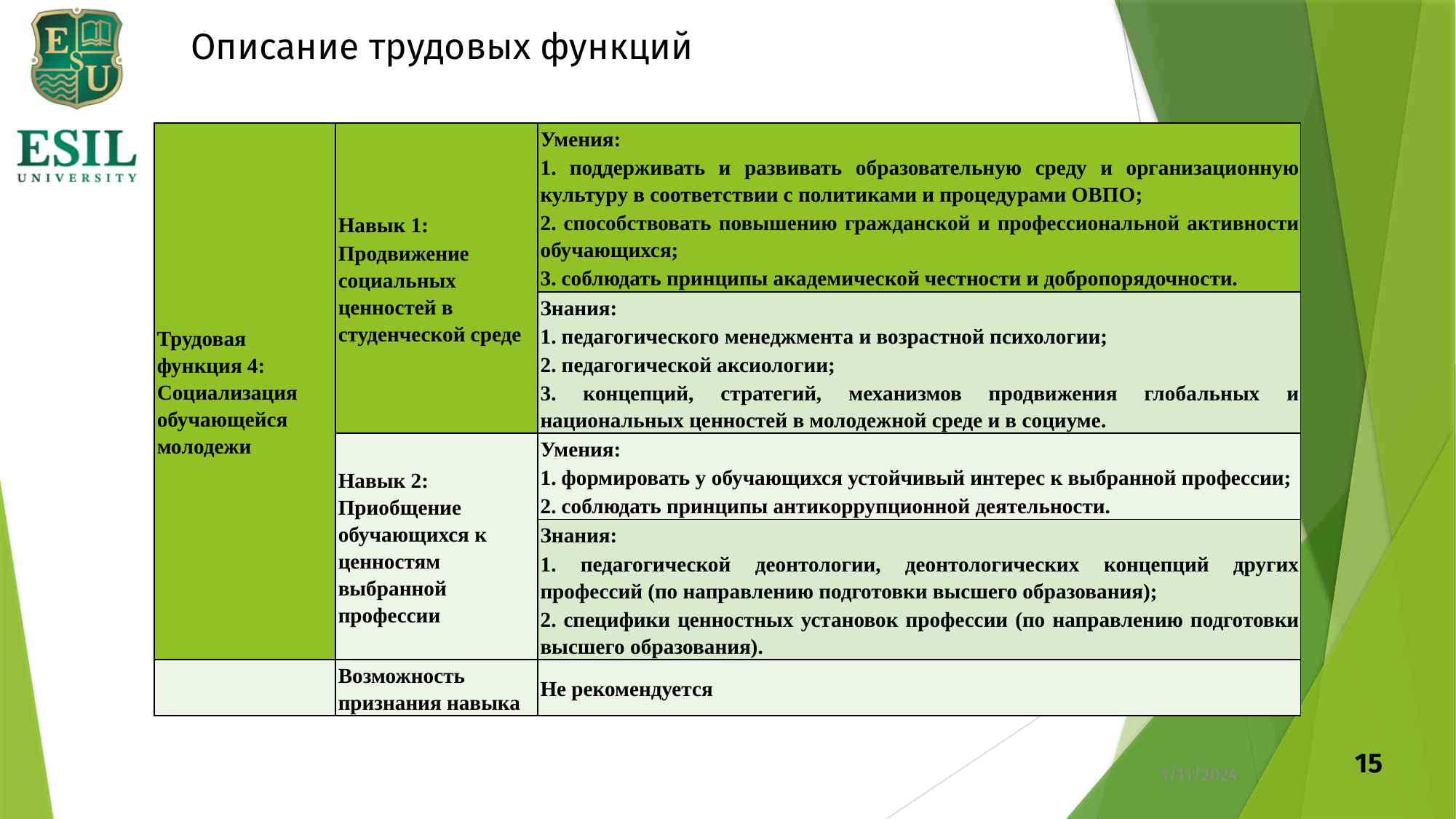

# Описание трудовых функций
| Трудовая функция 4: Социализация обучающейся молодежи | Навык 1: Продвижение социальных ценностей в студенческой среде | Умения: 1. поддерживать и развивать образовательную среду и организационную культуру в соответствии с политиками и процедурами ОВПО; 2. способствовать повышению гражданской и профессиональной активности обучающихся; 3. соблюдать принципы академической честности и добропорядочности. |
| --- | --- | --- |
|  |  | Знания: 1. педагогического менеджмента и возрастной психологии; 2. педагогической аксиологии; 3. концепций, стратегий, механизмов продвижения глобальных и национальных ценностей в молодежной среде и в социуме. |
|  | Навык 2: Приобщение обучающихся к ценностям выбранной профессии | Умения: 1. формировать у обучающихся устойчивый интерес к выбранной профессии; 2. соблюдать принципы антикоррупционной деятельности. |
|  |  | Знания: 1. педагогической деонтологии, деонтологических концепций других профессий (по направлению подготовки высшего образования); 2. специфики ценностных установок профессии (по направлению подготовки высшего образования). |
|  | Возможность признания навыка | Не рекомендуется |
15
1/11/2024